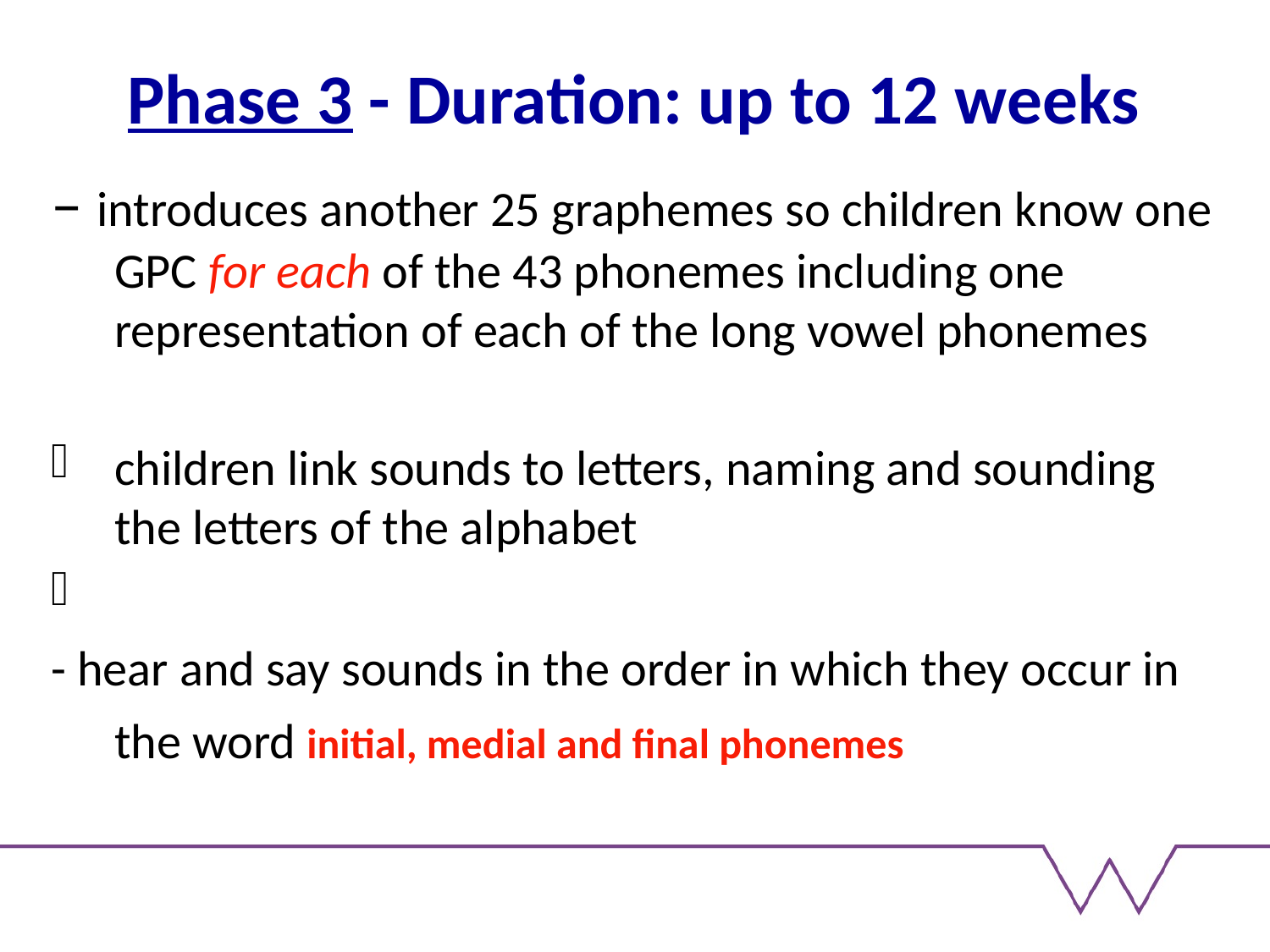

# Phase 3 - Duration: up to 12 weeks
– introduces another 25 graphemes so children know one GPC for each of the 43 phonemes including one representation of each of the long vowel phonemes

children link sounds to letters, naming and sounding the letters of the alphabet

- hear and say sounds in the order in which they occur in the word initial, medial and final phonemes